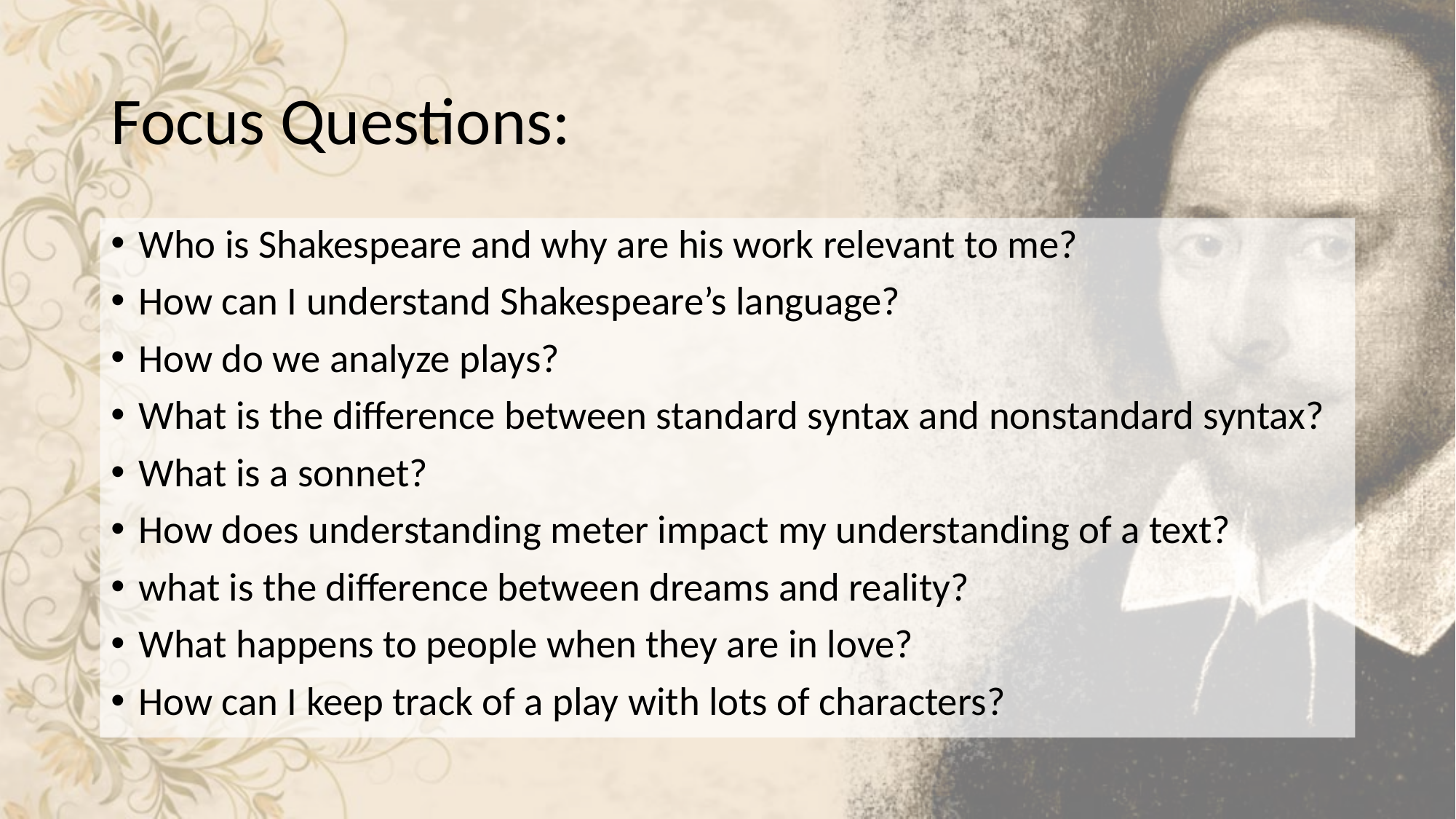

# Focus Questions:
Who is Shakespeare and why are his work relevant to me?
How can I understand Shakespeare’s language?
How do we analyze plays?
What is the difference between standard syntax and nonstandard syntax?
What is a sonnet?
How does understanding meter impact my understanding of a text?
what is the difference between dreams and reality?
What happens to people when they are in love?
How can I keep track of a play with lots of characters?